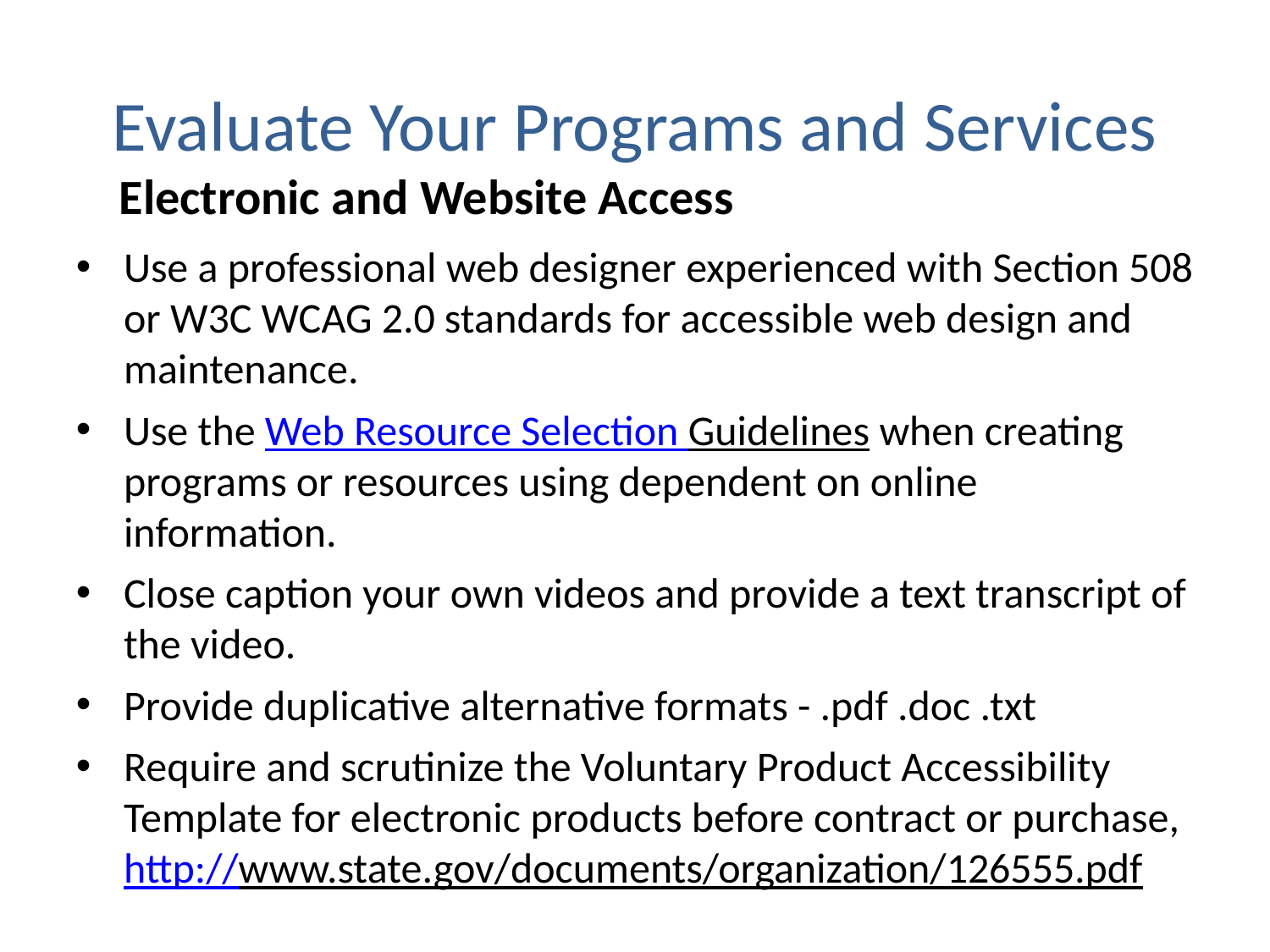

Evaluate Your Programs and Services

Electronic and Website Access
Use a professional web designer experienced with Section 508 or W3C WCAG 2.0 standards for accessible web design and maintenance.
Use the Web Resource Selection Guidelines when creating programs or resources using dependent on online information.
Close caption your own videos and provide a text transcript of the video.
Provide duplicative alternative formats - .pdf .doc .txt
Require and scrutinize the Voluntary Product Accessibility Template for electronic products before contract or purchase, http://www.state.gov/documents/organization/126555.pdf